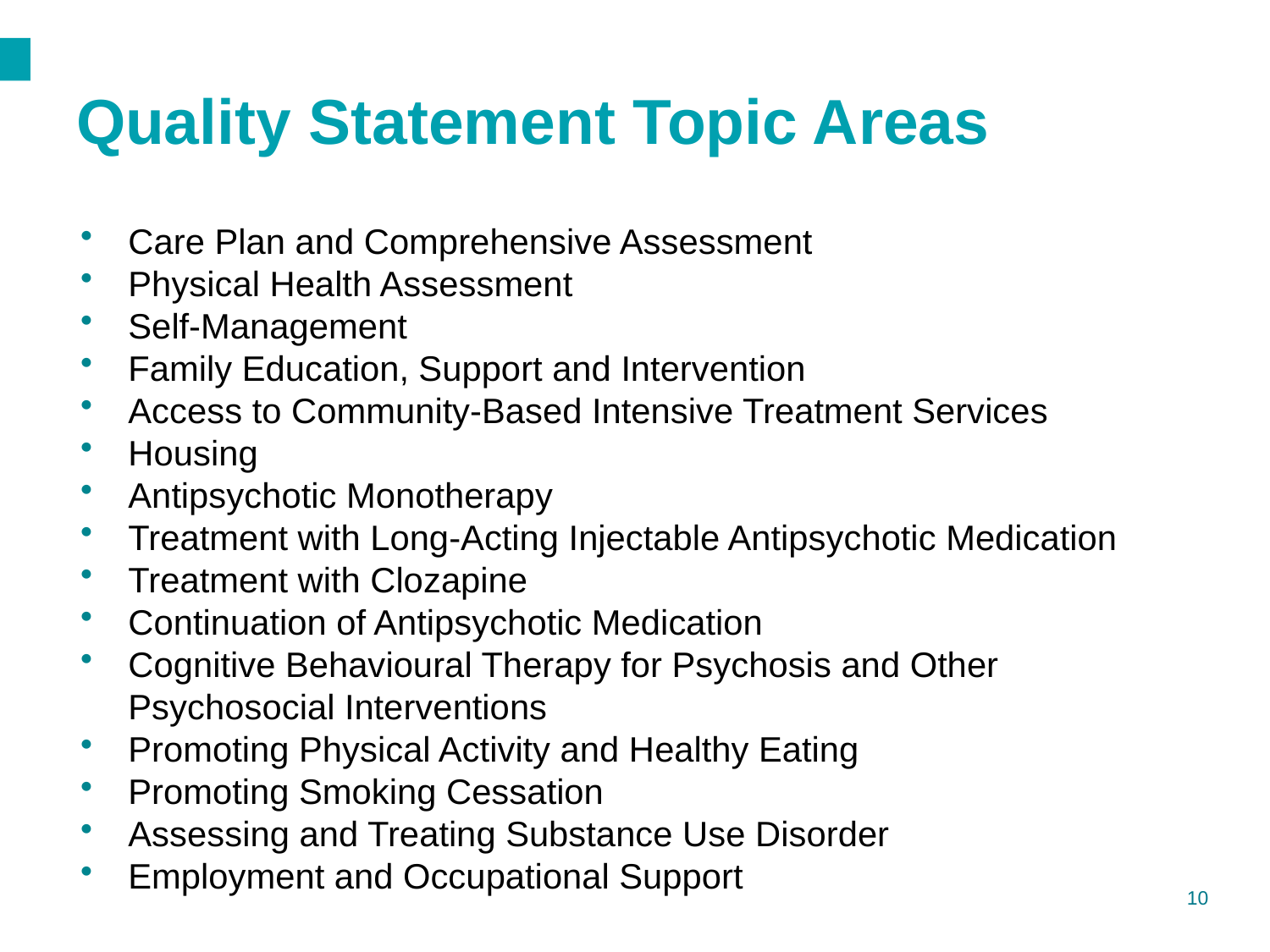

# Quality Statement Topic Areas
Care Plan and Comprehensive Assessment
Physical Health Assessment
Self-Management
Family Education, Support and Intervention
Access to Community-Based Intensive Treatment Services
Housing
Antipsychotic Monotherapy
Treatment with Long-Acting Injectable Antipsychotic Medication
Treatment with Clozapine
Continuation of Antipsychotic Medication
Cognitive Behavioural Therapy for Psychosis and Other Psychosocial Interventions
Promoting Physical Activity and Healthy Eating
Promoting Smoking Cessation
Assessing and Treating Substance Use Disorder
Employment and Occupational Support